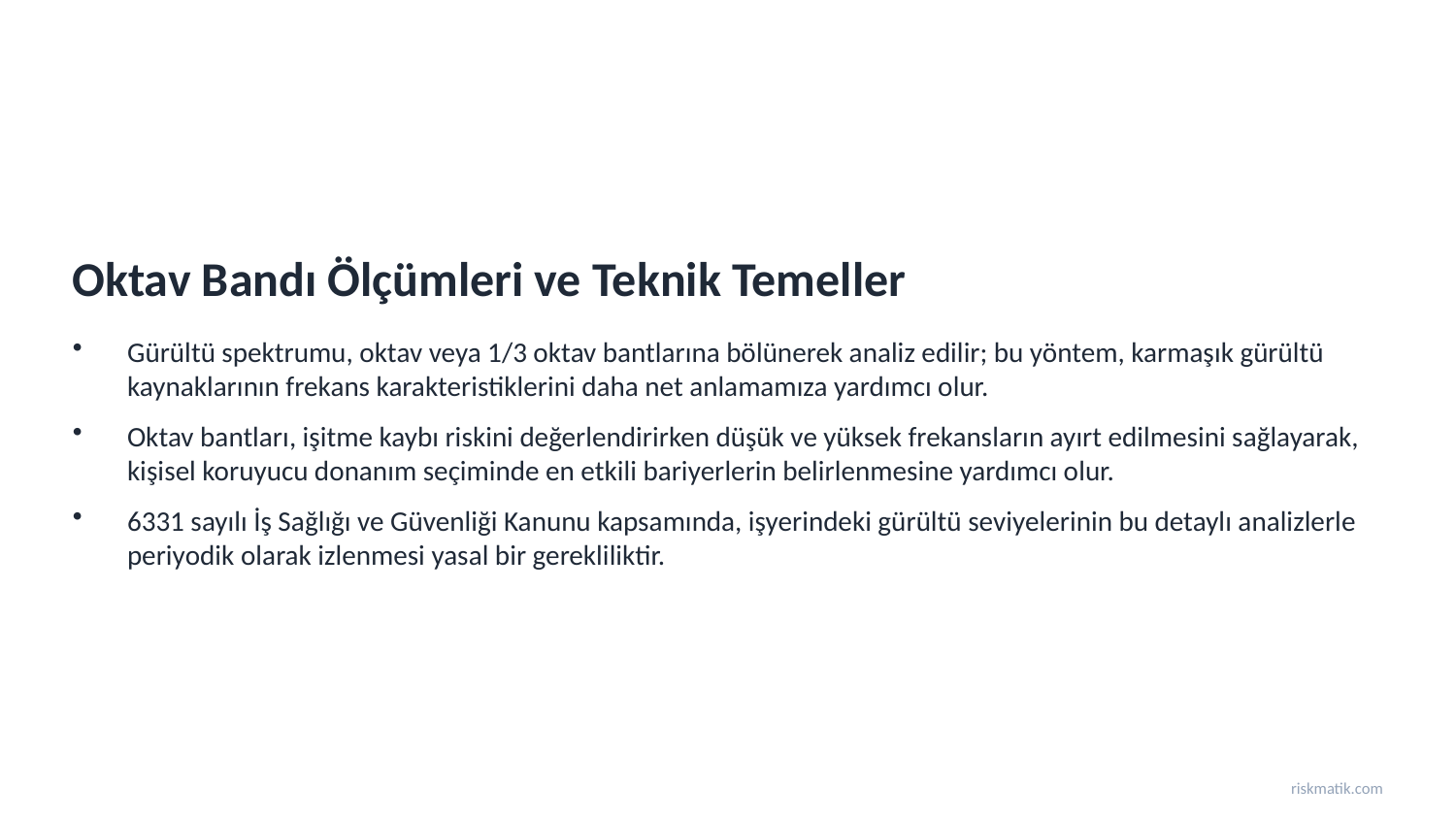

Oktav Bandı Ölçümleri ve Teknik Temeller
Gürültü spektrumu, oktav veya 1/3 oktav bantlarına bölünerek analiz edilir; bu yöntem, karmaşık gürültü kaynaklarının frekans karakteristiklerini daha net anlamamıza yardımcı olur.
Oktav bantları, işitme kaybı riskini değerlendirirken düşük ve yüksek frekansların ayırt edilmesini sağlayarak, kişisel koruyucu donanım seçiminde en etkili bariyerlerin belirlenmesine yardımcı olur.
6331 sayılı İş Sağlığı ve Güvenliği Kanunu kapsamında, işyerindeki gürültü seviyelerinin bu detaylı analizlerle periyodik olarak izlenmesi yasal bir gerekliliktir.
riskmatik.com